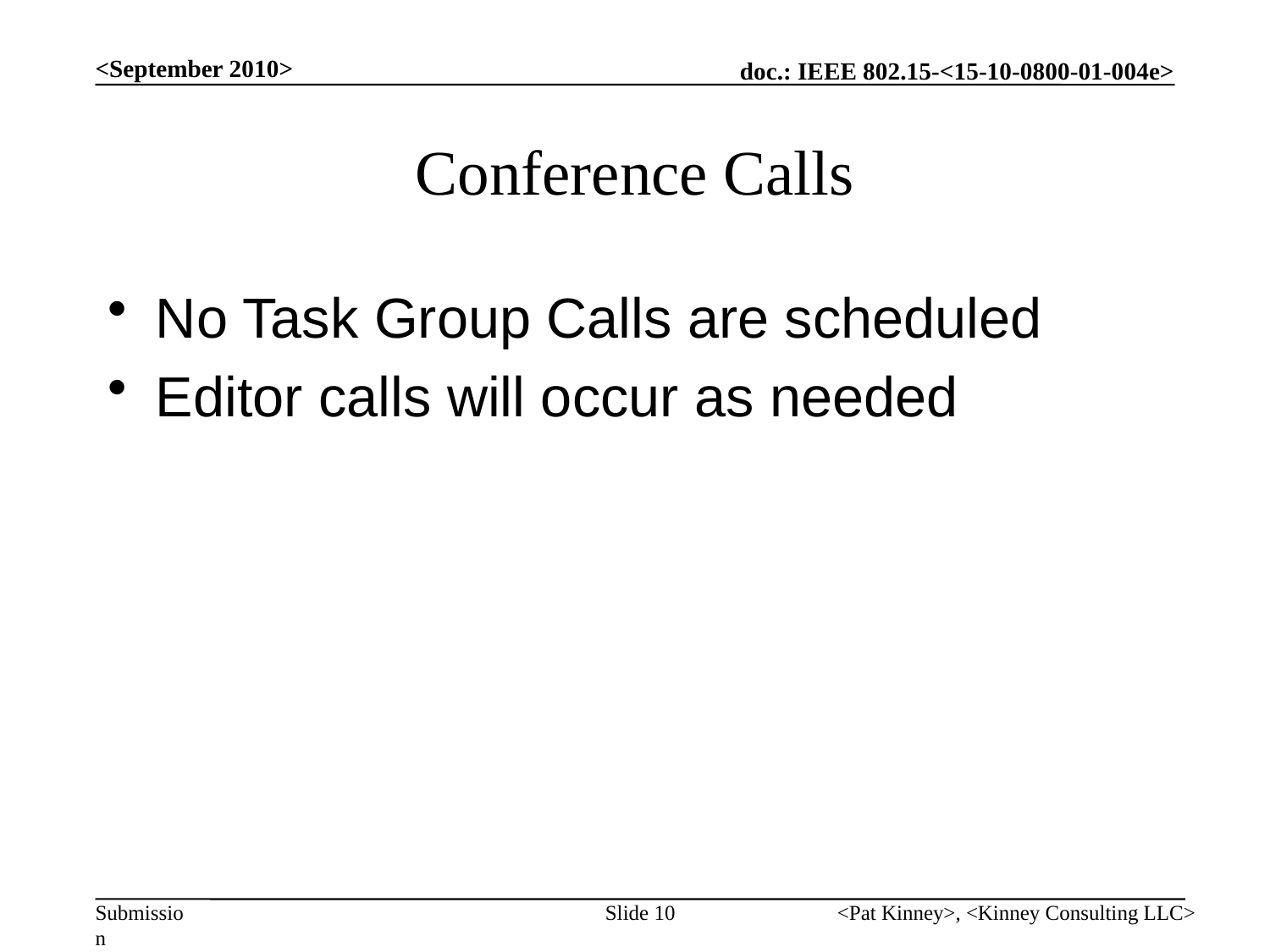

<September 2010>
# Conference Calls
No Task Group Calls are scheduled
Editor calls will occur as needed
Slide 10
<Pat Kinney>, <Kinney Consulting LLC>